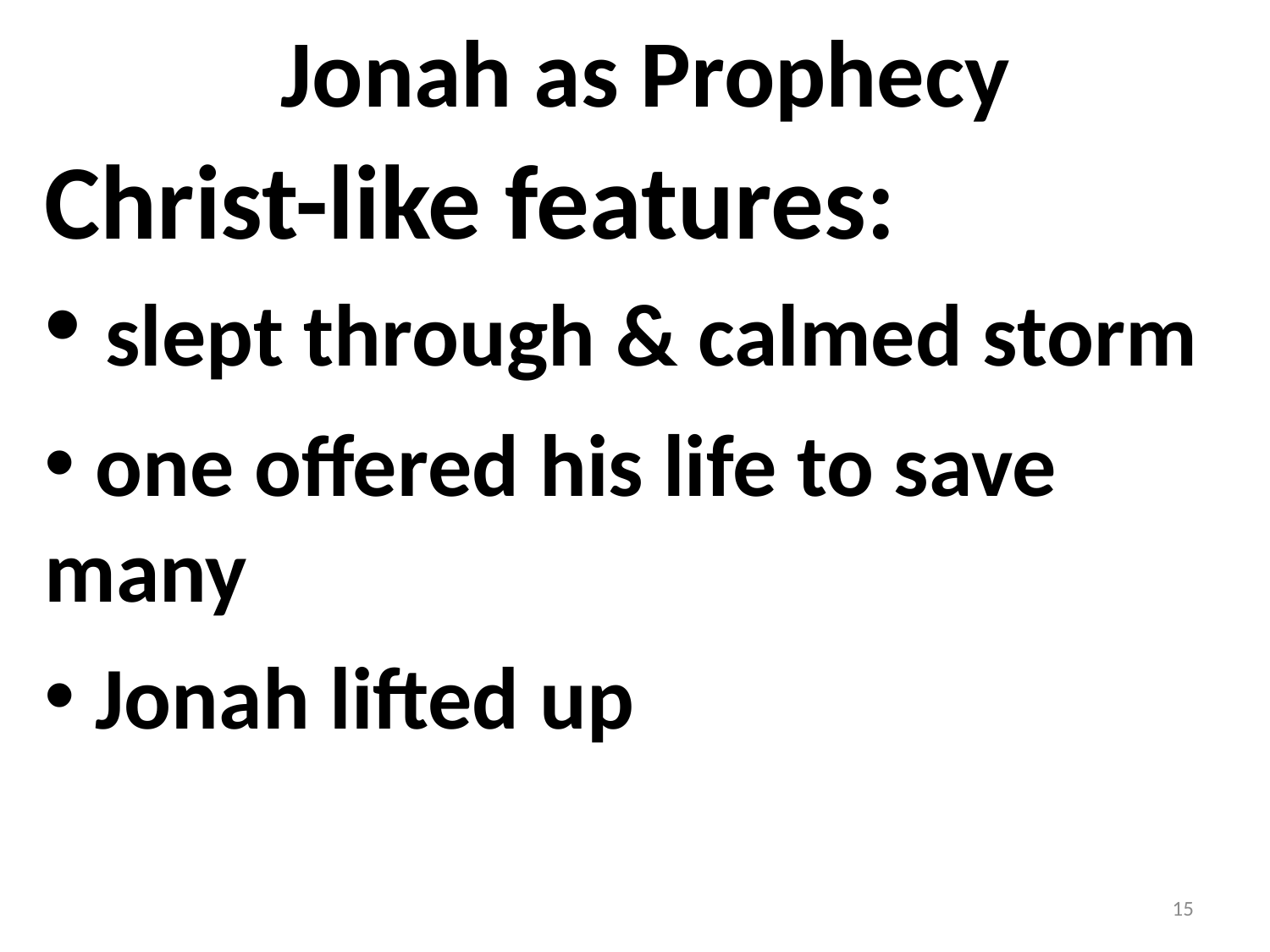

# Jonah as Prophecy
Christ-like features:
 slept through & calmed storm
 one offered his life to save many
 Jonah lifted up
15